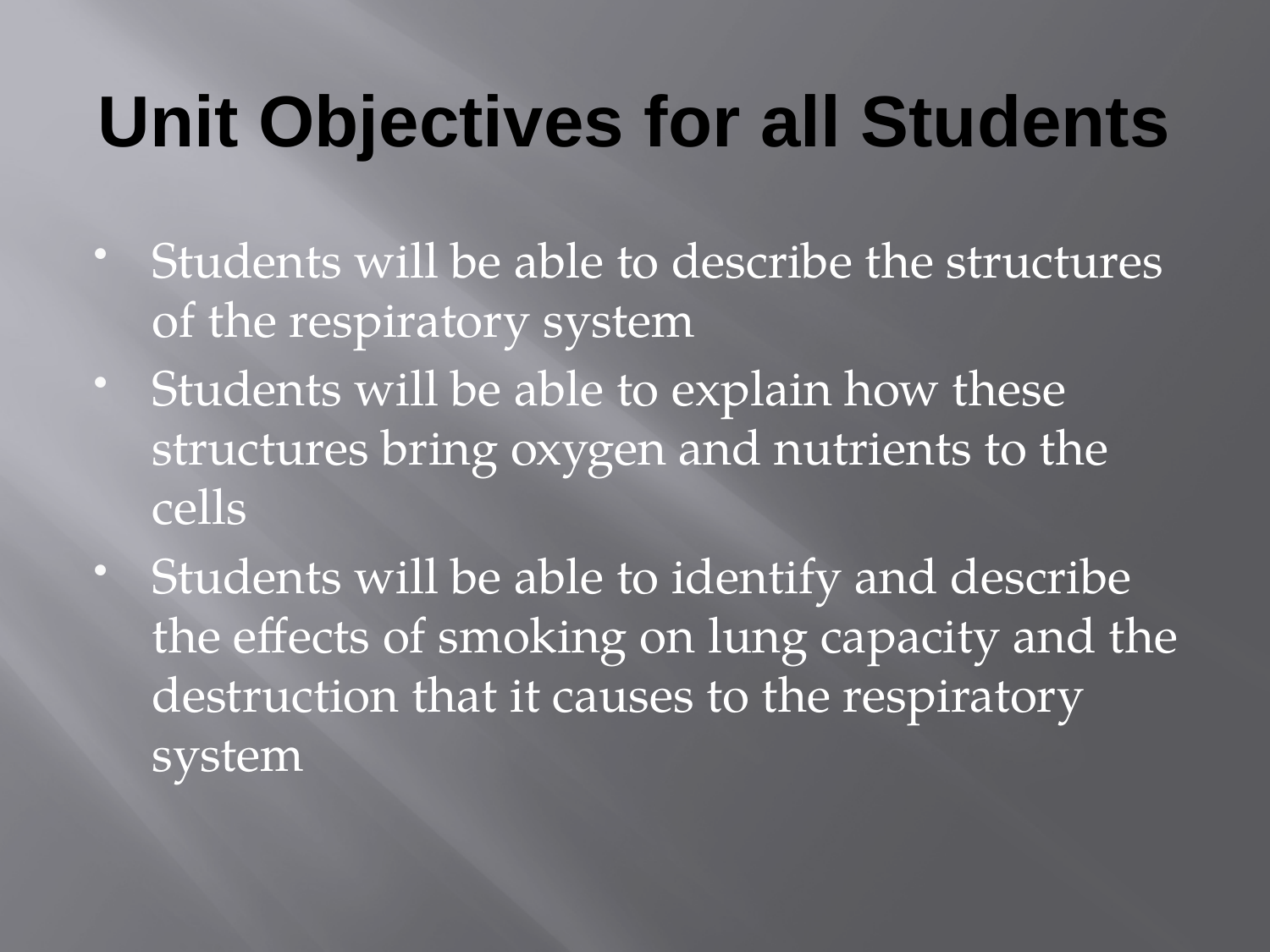

# Unit Objectives for all Students
Students will be able to describe the structures of the respiratory system
Students will be able to explain how these structures bring oxygen and nutrients to the cells
Students will be able to identify and describe the effects of smoking on lung capacity and the destruction that it causes to the respiratory system